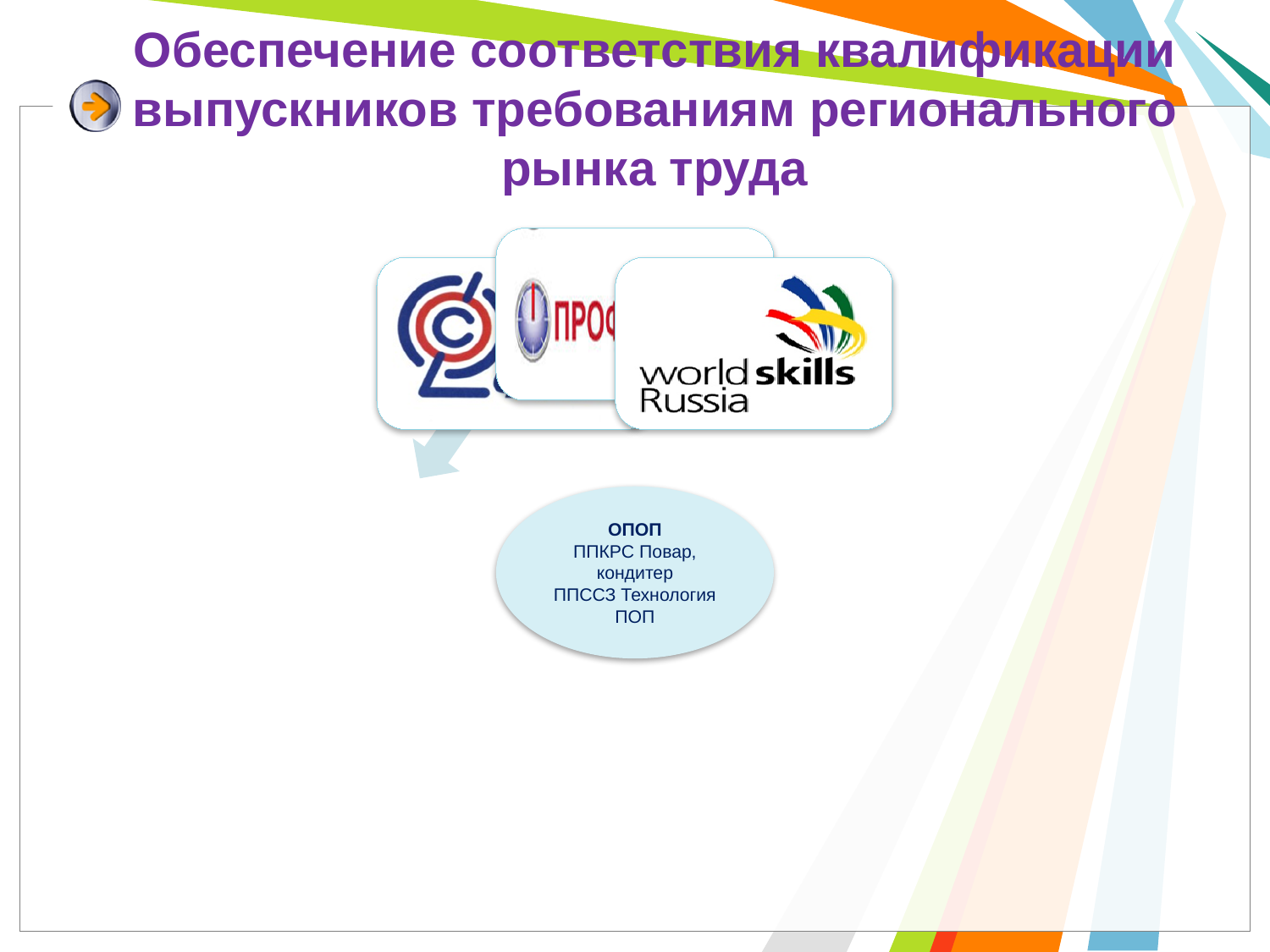

# Обеспечение соответствия квалификации выпускников требованиям регионального рынка труда
ОПОП
ППКРС Повар, кондитер
ППССЗ Технология ПОП
.
.
.